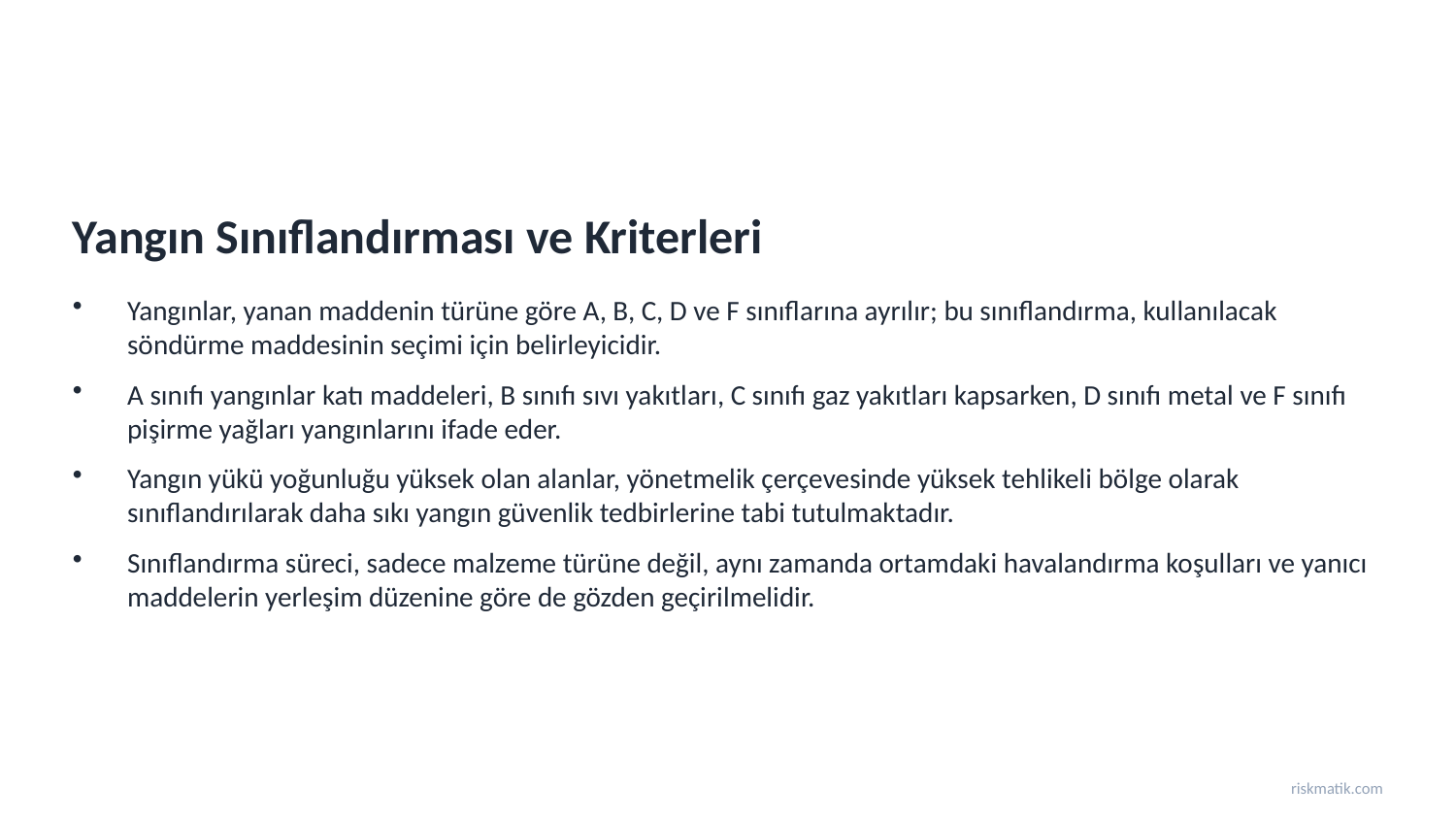

Yangın Sınıflandırması ve Kriterleri
Yangınlar, yanan maddenin türüne göre A, B, C, D ve F sınıflarına ayrılır; bu sınıflandırma, kullanılacak söndürme maddesinin seçimi için belirleyicidir.
A sınıfı yangınlar katı maddeleri, B sınıfı sıvı yakıtları, C sınıfı gaz yakıtları kapsarken, D sınıfı metal ve F sınıfı pişirme yağları yangınlarını ifade eder.
Yangın yükü yoğunluğu yüksek olan alanlar, yönetmelik çerçevesinde yüksek tehlikeli bölge olarak sınıflandırılarak daha sıkı yangın güvenlik tedbirlerine tabi tutulmaktadır.
Sınıflandırma süreci, sadece malzeme türüne değil, aynı zamanda ortamdaki havalandırma koşulları ve yanıcı maddelerin yerleşim düzenine göre de gözden geçirilmelidir.
riskmatik.com